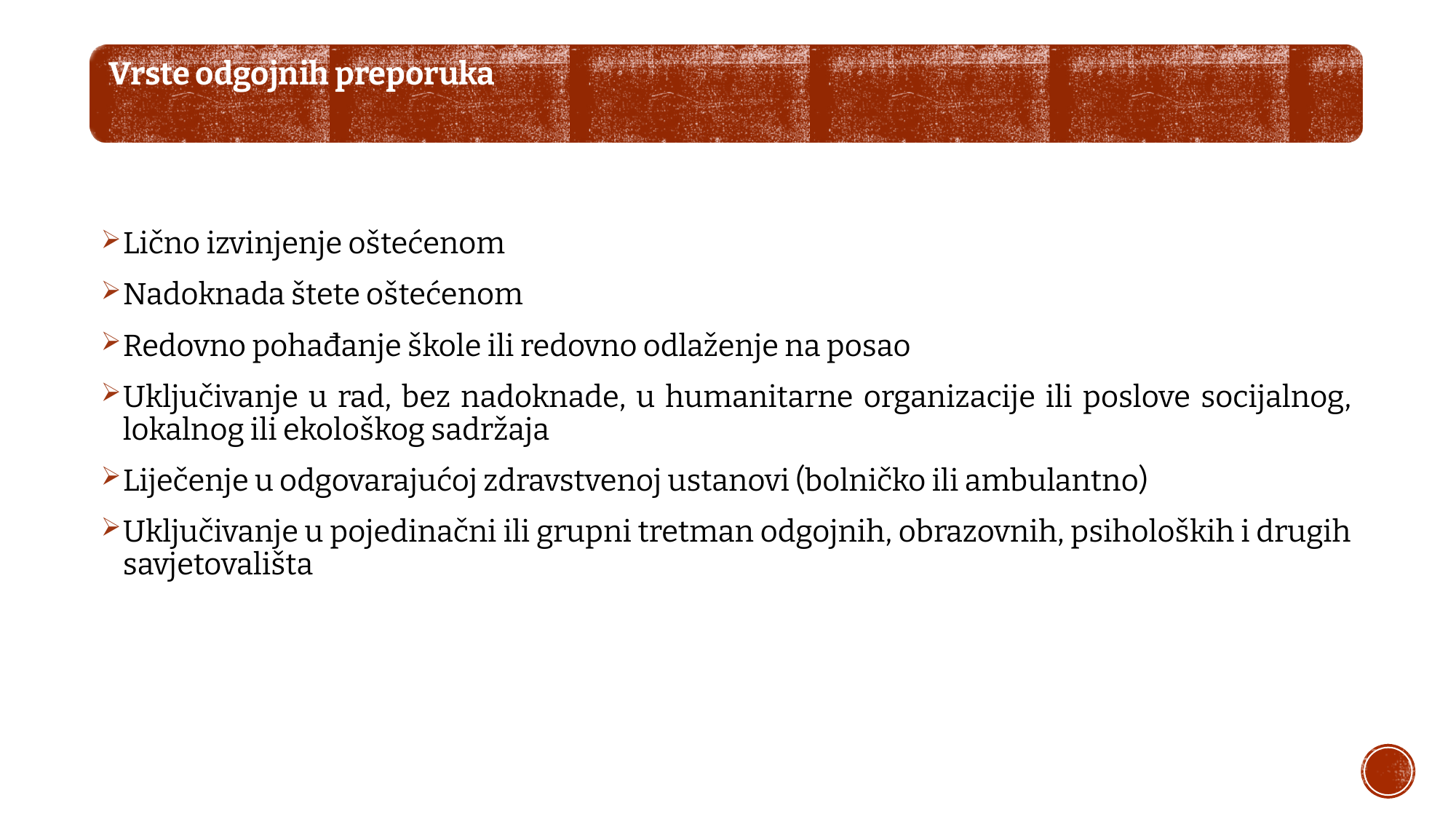

Vrste odgojnih preporuka
Lično izvinjenje oštećenom
Nadoknada štete oštećenom
Redovno pohađanje škole ili redovno odlaženje na posao
Uključivanje u rad, bez nadoknade, u humanitarne organizacije ili poslove socijalnog, lokalnog ili ekološkog sadržaja
Liječenje u odgovarajućoj zdravstvenoj ustanovi (bolničko ili ambulantno)
Uključivanje u pojedinačni ili grupni tretman odgojnih, obrazovnih, psiholoških i drugih savjetovališta